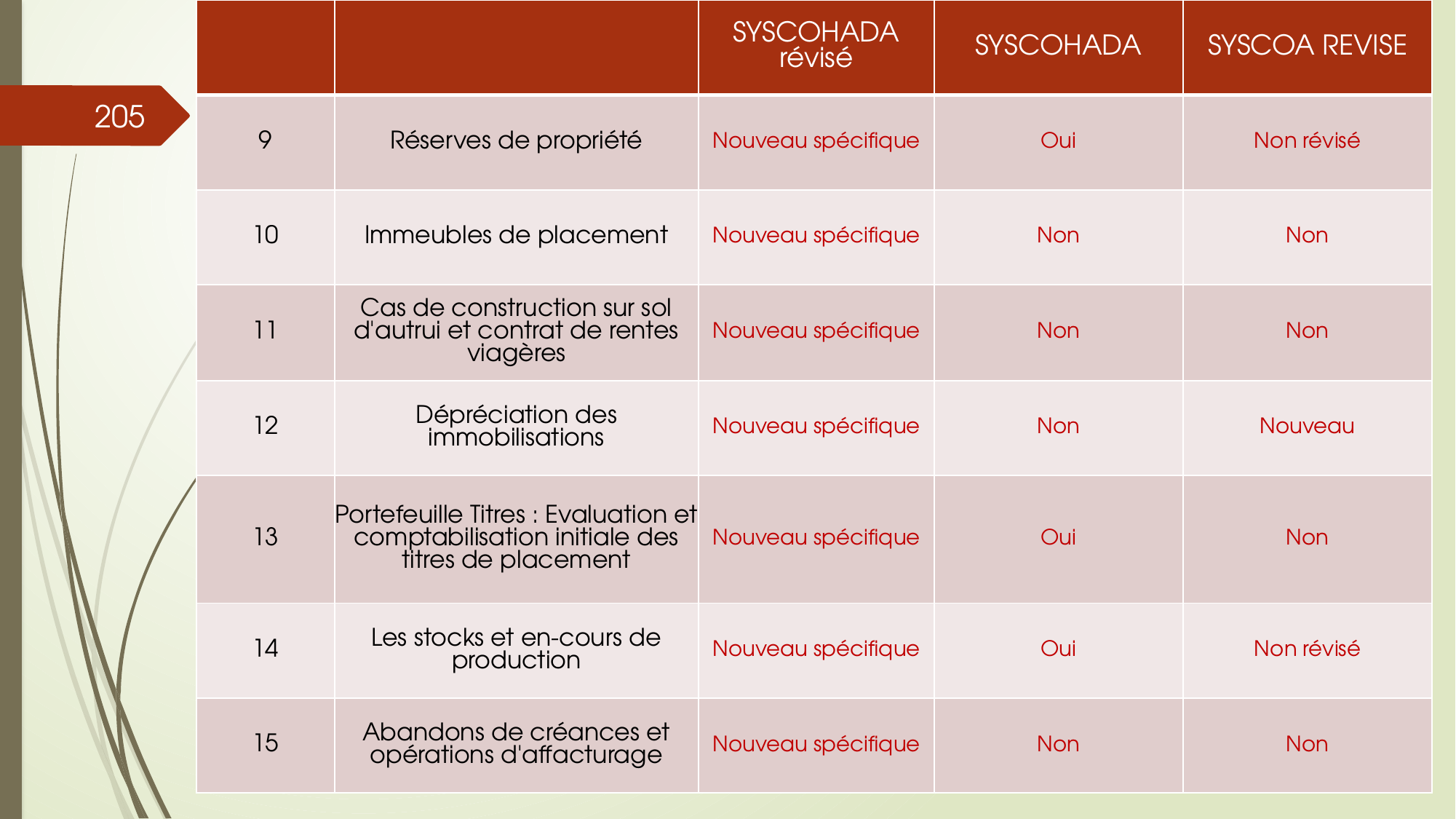

|  |  | SYSCOHADA révisé | SYSCOHADA | SYSCOA REVISE |
| --- | --- | --- | --- | --- |
| 9 | Réserves de propriété | Nouveau spécifique | Oui | Non révisé |
| 10 | Immeubles de placement | Nouveau spécifique | Non | Non |
| 11 | Cas de construction sur sol d'autrui et contrat de rentes viagères | Nouveau spécifique | Non | Non |
| 12 | Dépréciation des immobilisations | Nouveau spécifique | Non | Nouveau |
| 13 | Portefeuille Titres : Evaluation et comptabilisation initiale des titres de placement | Nouveau spécifique | Oui | Non |
| 14 | Les stocks et en-cours de production | Nouveau spécifique | Oui | Non révisé |
| 15 | Abandons de créances et opérations d'affacturage | Nouveau spécifique | Non | Non |
205
06/03/2019